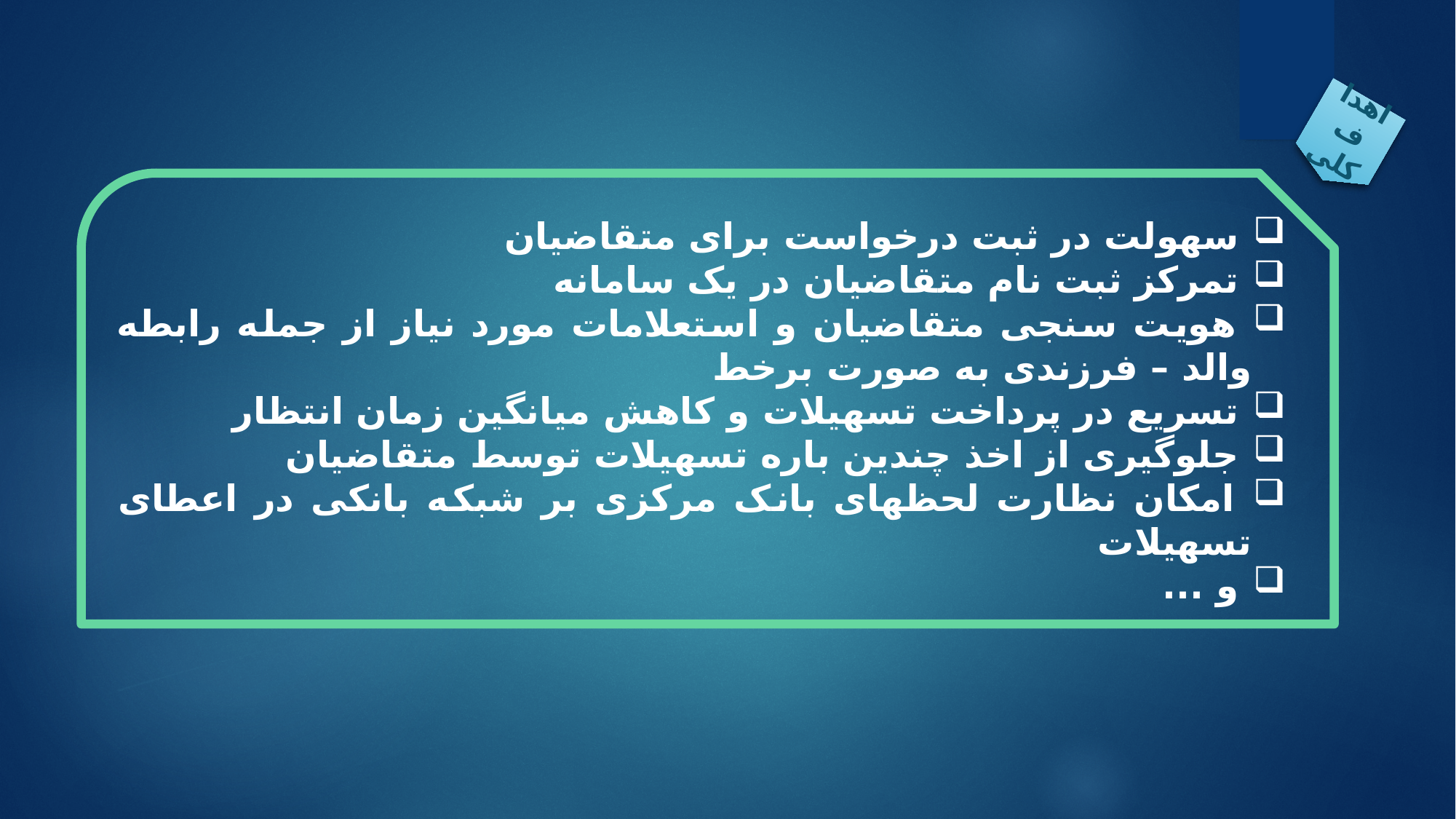

اهداف
کلی
 سهولت در ثبت درخواست برای متقاضیان
 تمرکز ثبت نام متقاضیان در یک سامانه
 هویت سنجی متقاضیان و استعلامات مورد نیاز از جمله رابطه والد – فرزندی به صورت برخط
 تسریع در پرداخت تسهیلات و کاهش میانگین زمان انتظار
 جلوگیری از اخذ چندین باره تسهیلات توسط متقاضیان
 امکان نظارت لحظه­ای بانک مرکزی بر شبکه بانکی در اعطای تسهیلات
 و ...